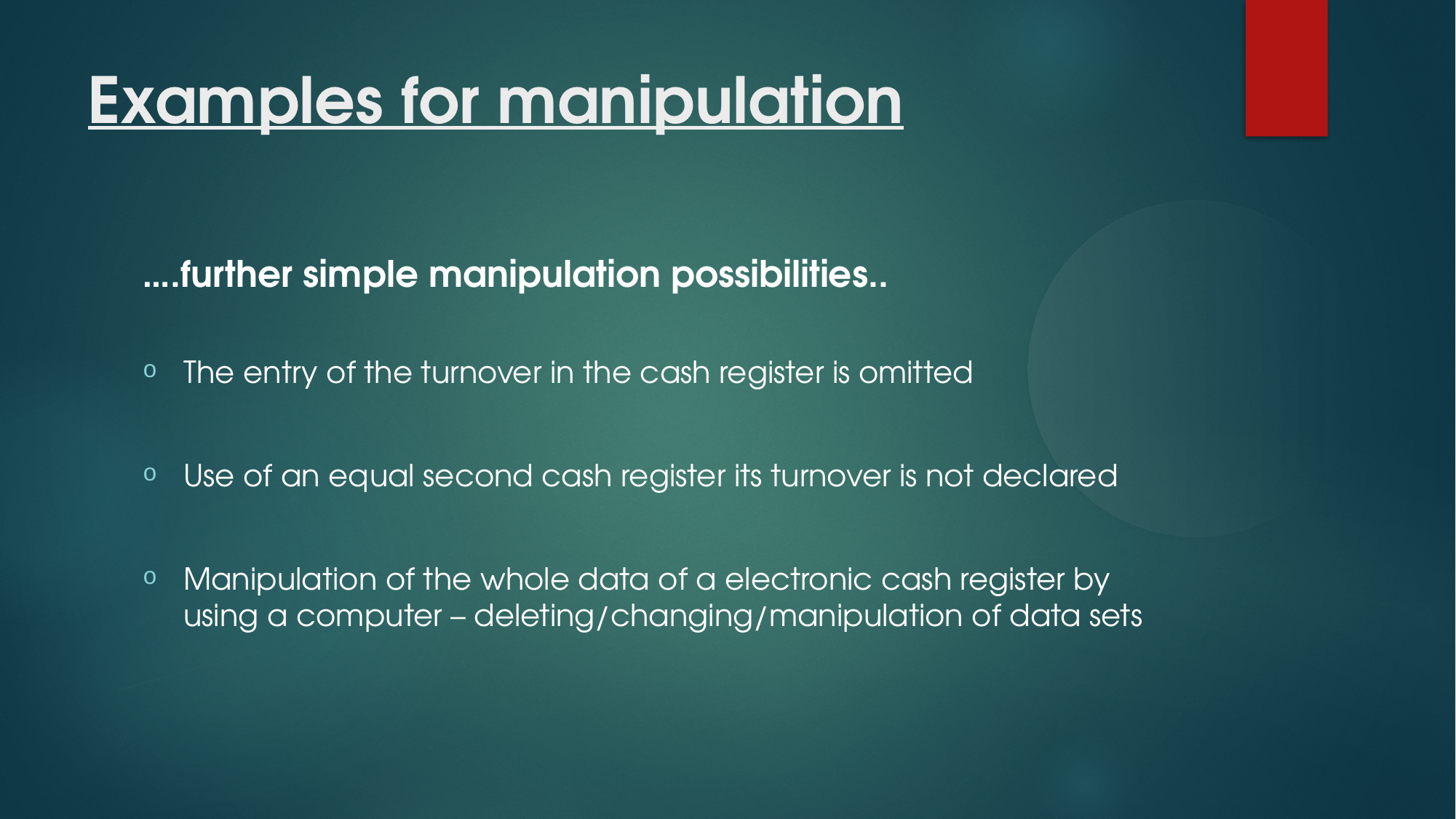

Examples for manipulation
….further simple manipulation possibilities..
The entry of the turnover in the cash register is omitted

Use of an equal second cash register its turnover is not declared

Manipulation of the whole data of a electronic cash register by using a computer – deleting/changing/manipulation of data sets